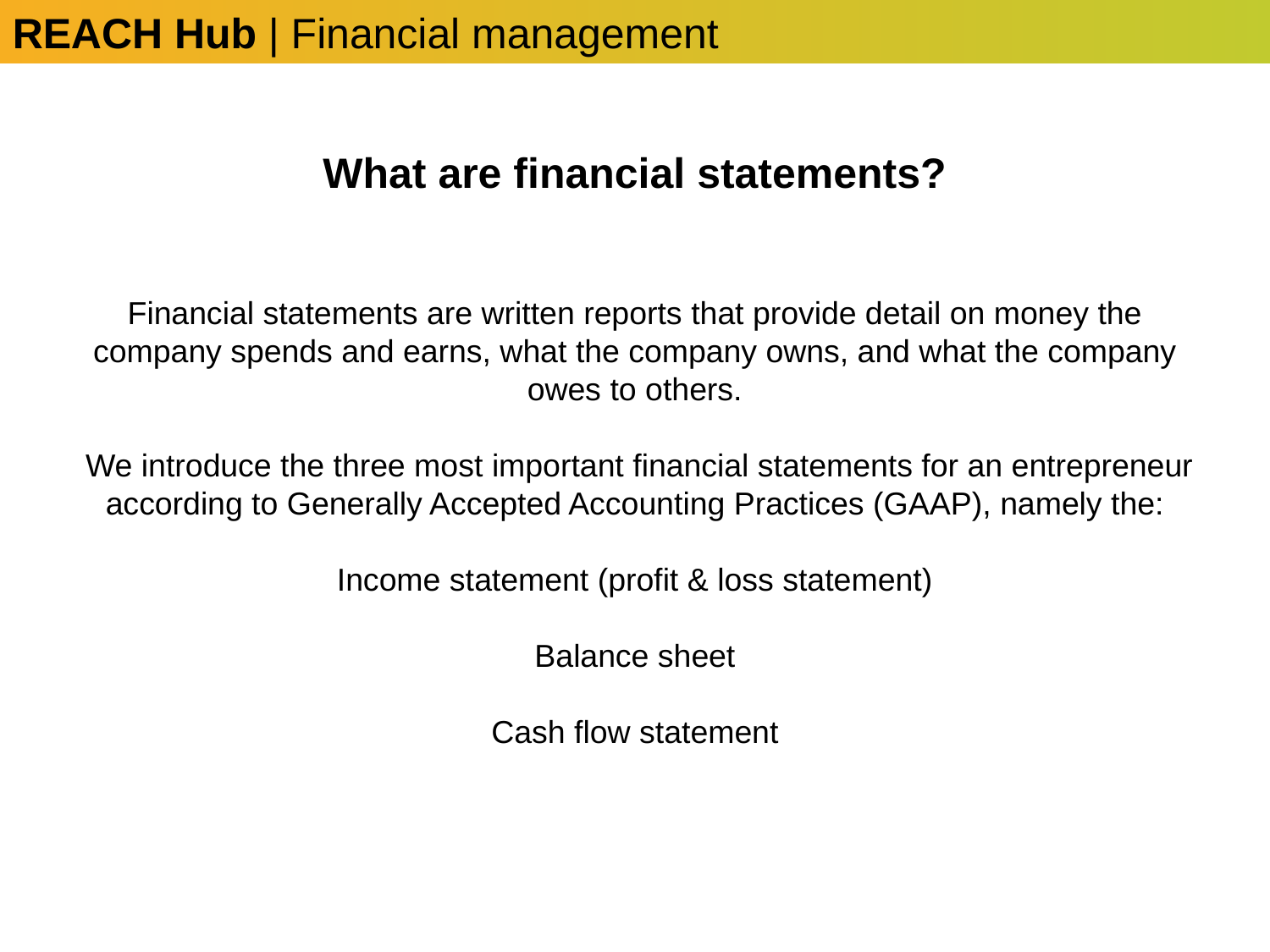

REACH Hub | Financial management
What are financial statements?
Financial statements are written reports that provide detail on money the company spends and earns, what the company owns, and what the company owes to others.

 We introduce the three most important financial statements for an entrepreneur according to Generally Accepted Accounting Practices (GAAP), namely the:

Income statement (profit & loss statement)

Balance sheet

Cash flow statement